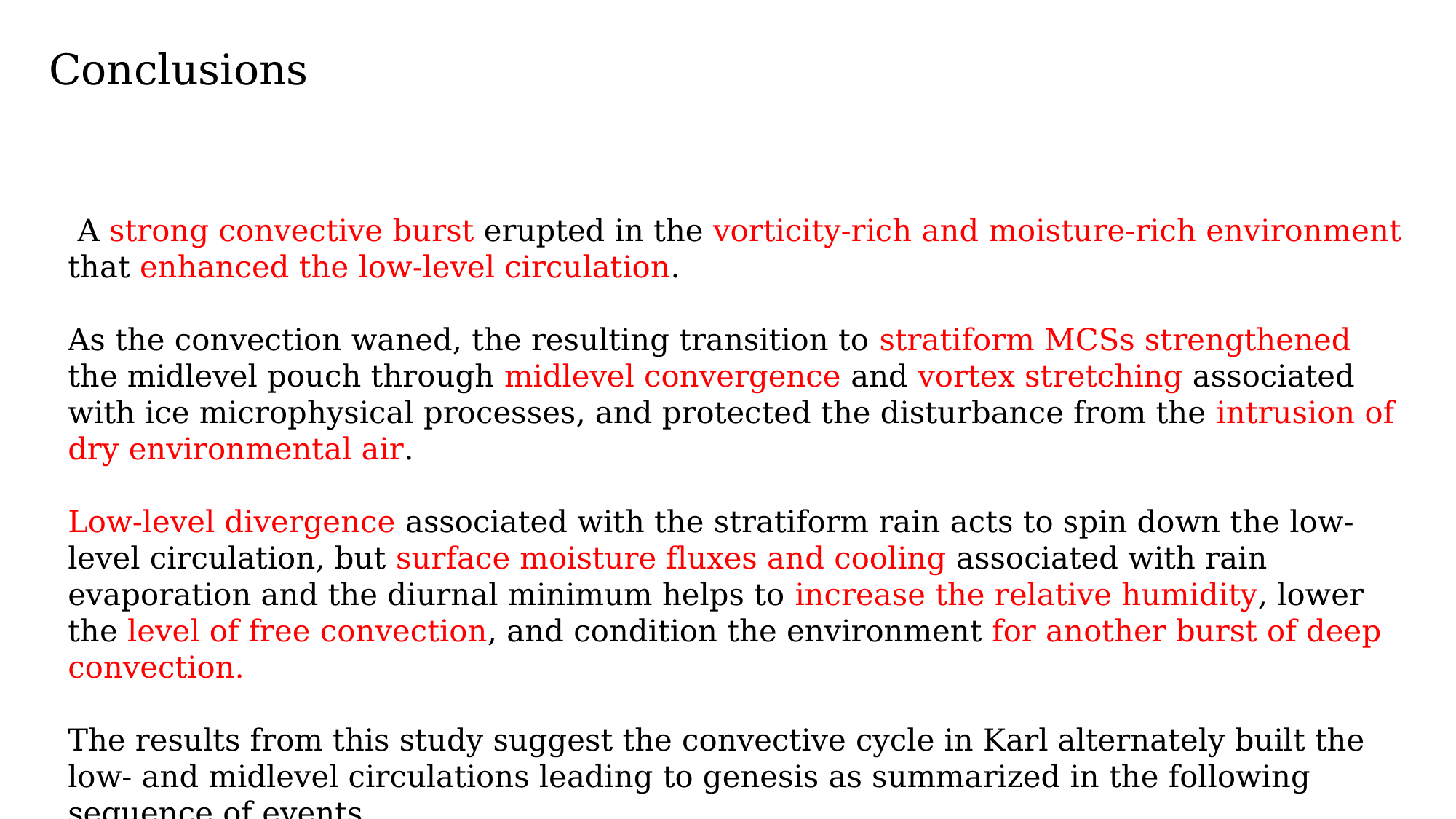

Conclusions
 A strong convective burst erupted in the vorticity-rich and moisture-rich environment that enhanced the low-level circulation.
As the convection waned, the resulting transition to stratiform MCSs strengthened the midlevel pouch through midlevel convergence and vortex stretching associated with ice microphysical processes, and protected the disturbance from the intrusion of dry environmental air.
Low-level divergence associated with the stratiform rain acts to spin down the low-level circulation, but surface moisture fluxes and cooling associated with rain evaporation and the diurnal minimum helps to increase the relative humidity, lower the level of free convection, and condition the environment for another burst of deep convection.
The results from this study suggest the convective cycle in Karl alternately built the low- and midlevel circulations leading to genesis as summarized in the following sequence of events.